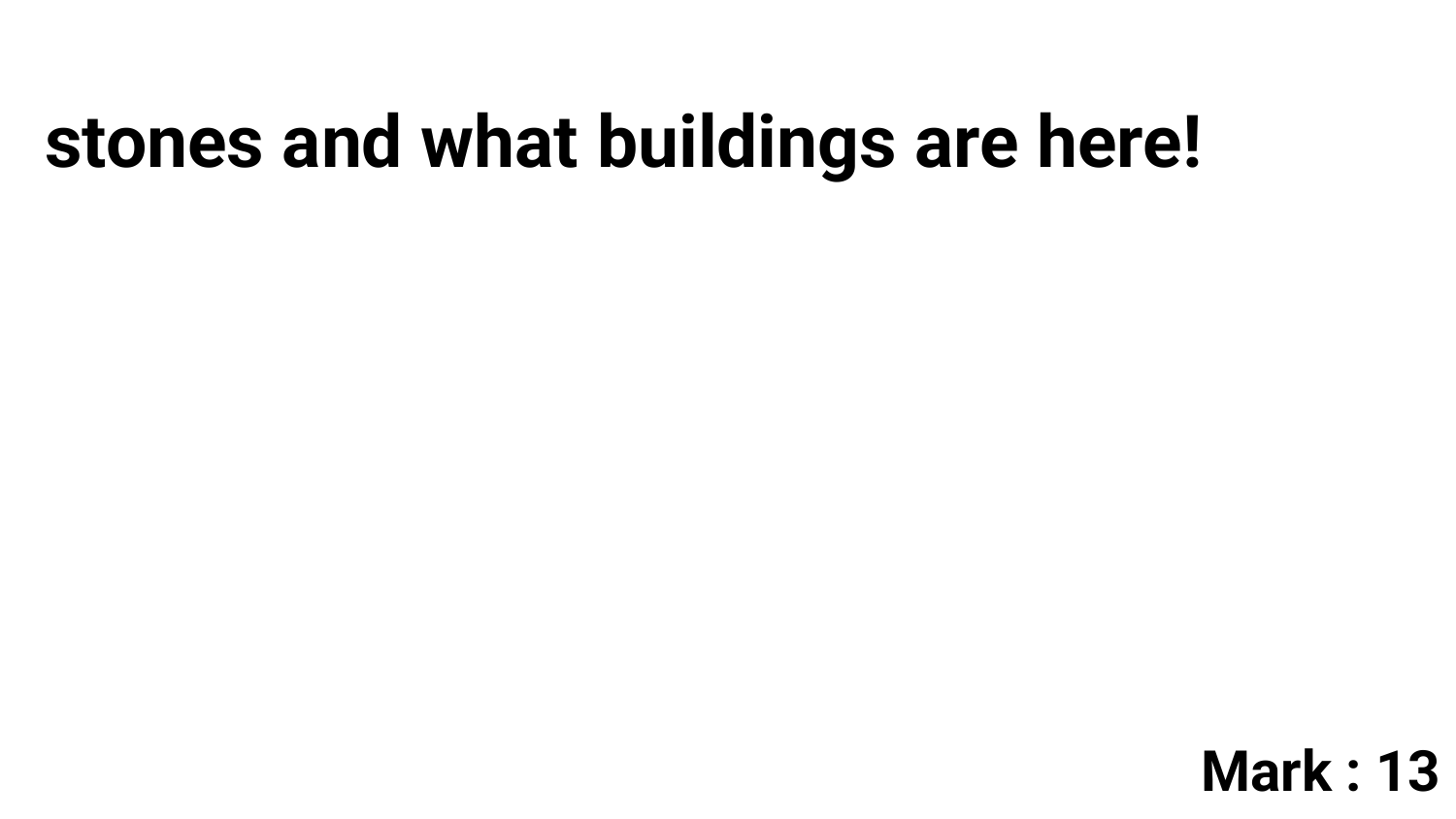

stones and what buildings are here!
Mark : 13